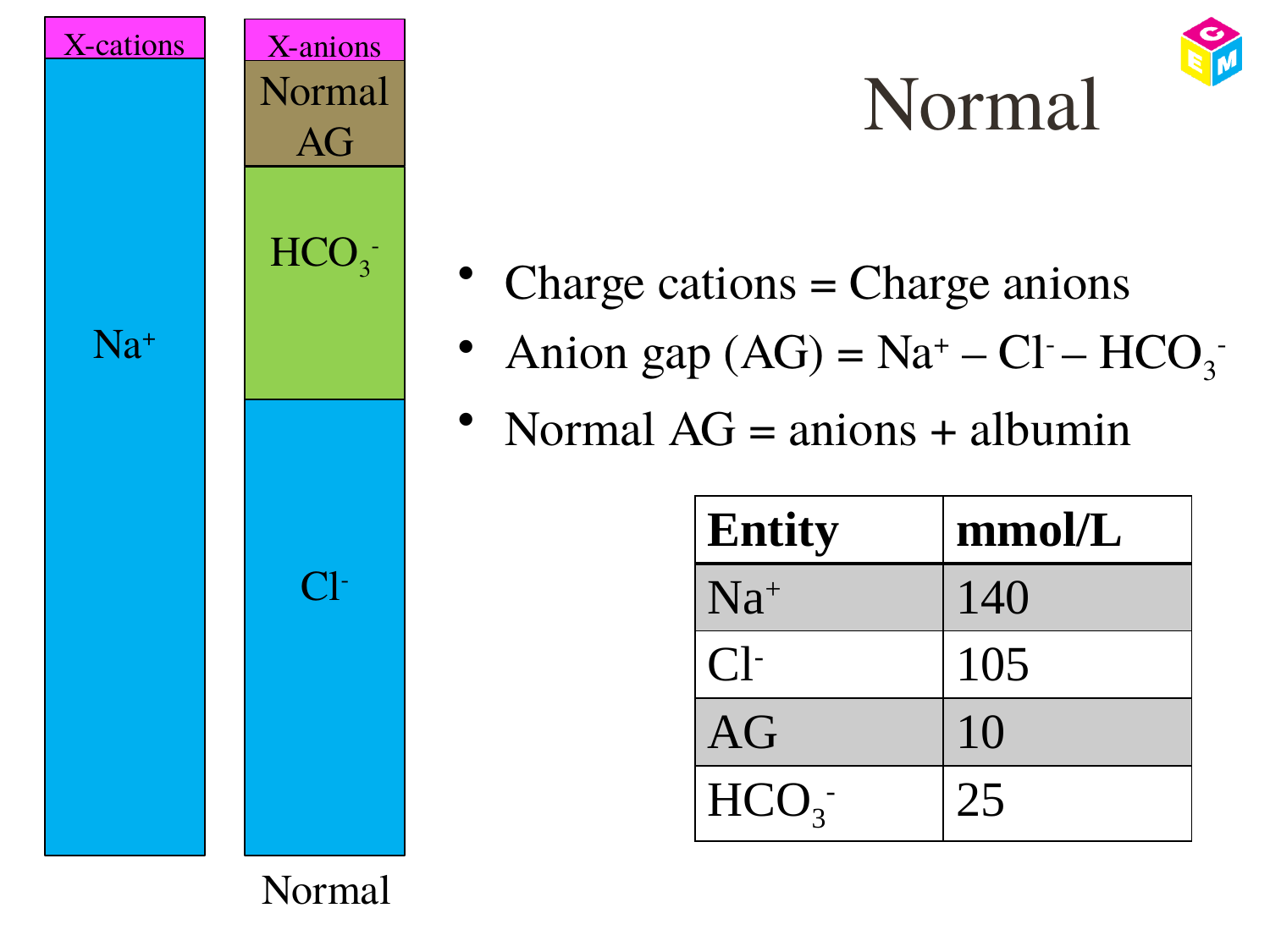

X-cations
X-anions
# Normal

Na+
Normal AG

HCO3-
Charge cations = Charge anions
Anion gap (AG) = Na+ – Cl- – HCO3-
Normal AG = anions + albumin

Cl-
| Entity | mmol/L |
| --- | --- |
| Na+ | 140 |
| Cl- | 105 |
| AG | 10 |
| HCO3- | 25 |
Normal